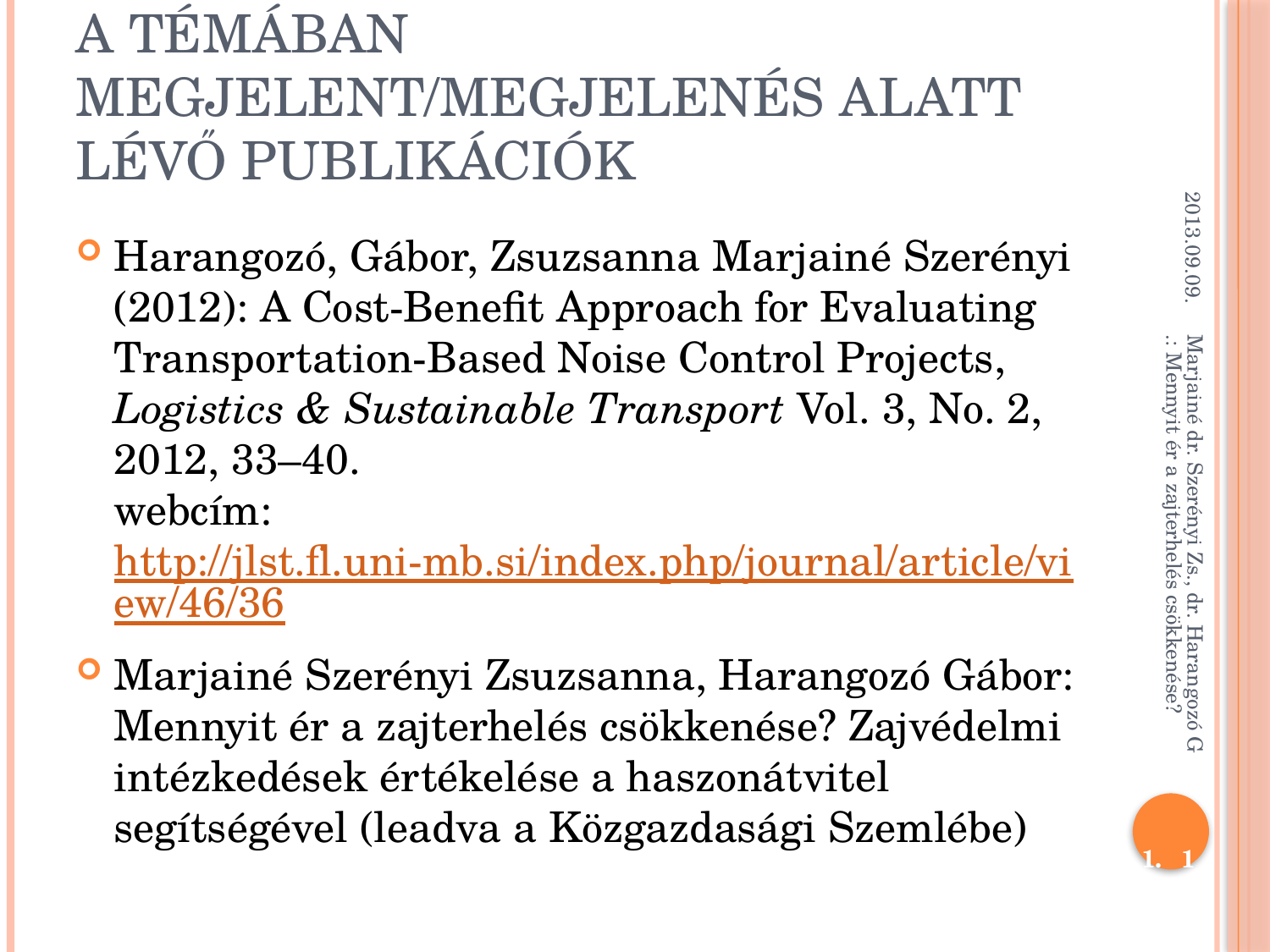

# A témában megjelent/megjelenés alatt lévő publikációk
2013.09.09.
Harangozó, Gábor, Zsuzsanna Marjainé Szerényi (2012): A Cost-Benefit Approach for Evaluating Transportation-Based Noise Control Projects, Logistics & Sustainable Transport Vol. 3, No. 2, 2012, 33–40.
webcím: http://jlst.fl.uni-mb.si/index.php/journal/article/view/46/36
Marjainé Szerényi Zsuzsanna, Harangozó Gábor: Mennyit ér a zajterhelés csökkenése? Zajvédelmi intézkedések értékelése a haszonátvitel segítségével (leadva a Közgazdasági Szemlébe)
Marjainé dr. Szerényi Zs., dr. Harangozó G.: Mennyit ér a zajterhelés csökkenése?

16